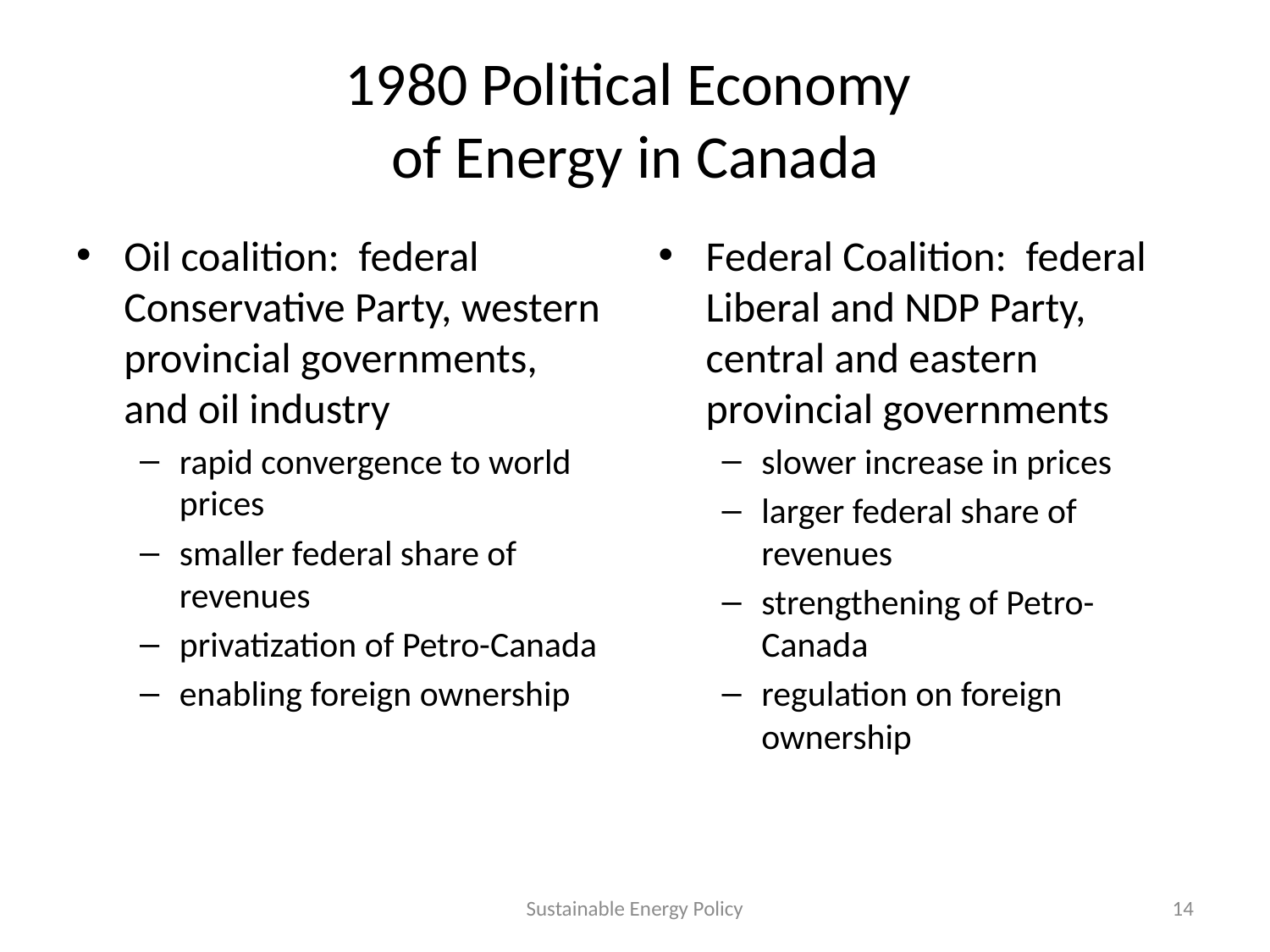

# 1980 Political Economy of Energy in Canada
Oil coalition:  federal Conservative Party, western provincial governments, and oil industry
rapid convergence to world prices
smaller federal share of revenues
privatization of Petro-Canada
enabling foreign ownership

Federal Coalition:  federal Liberal and NDP Party, central and eastern provincial governments
slower increase in prices
larger federal share of revenues
strengthening of Petro-Canada
regulation on foreign ownership

Sustainable Energy Policy
14